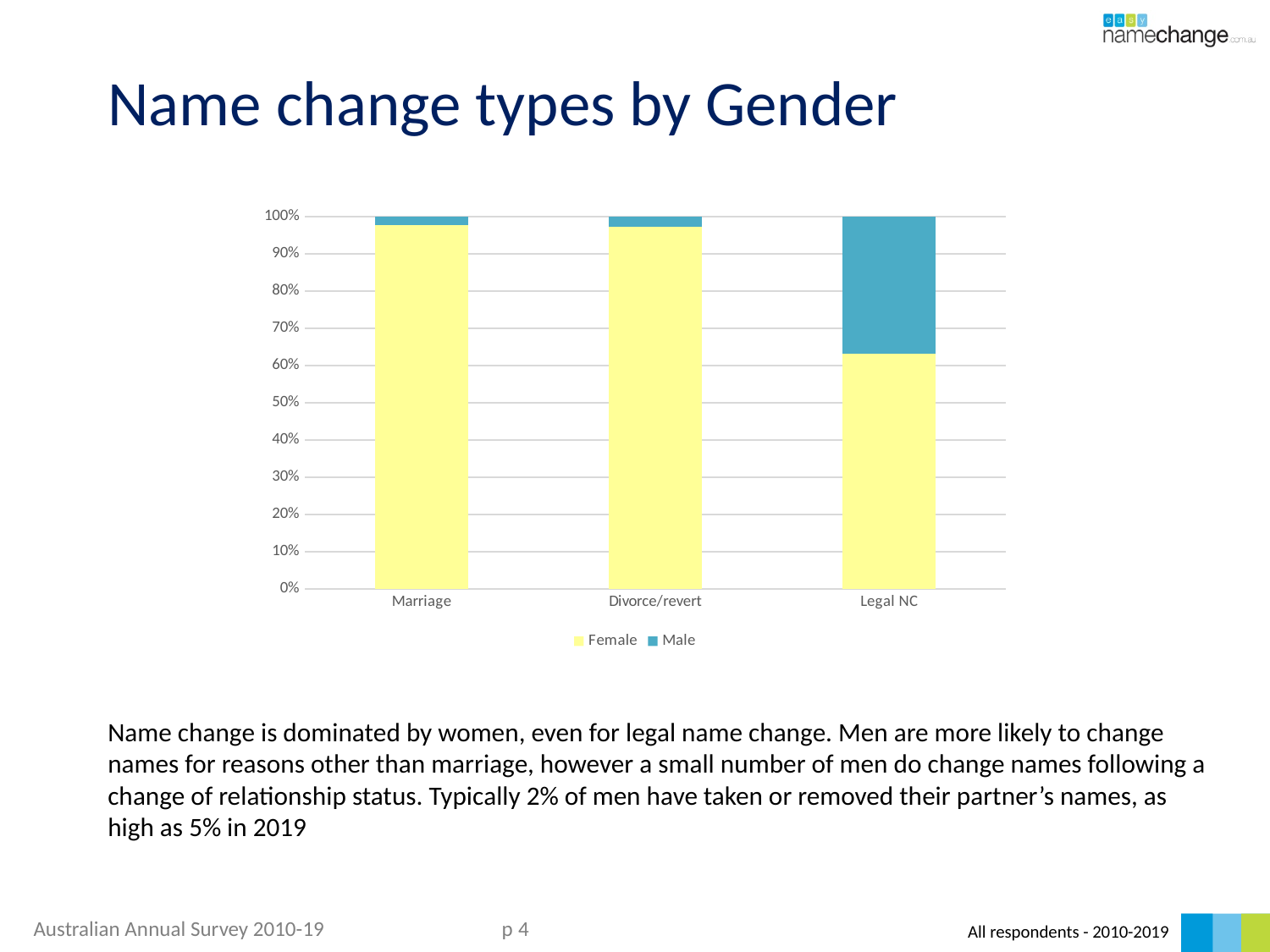

Name change types by Gender

### Chart

| Category | Female | Male |
|---|---|---|
| Marriage | 0.9766233766233766 | 0.023376623376623377 |
| Divorce/revert | 0.9736842105263158 | 0.02631578947368421 |
| Legal NC | 0.631578947368421 | 0.3684210526315789 |
Name change is dominated by women, even for legal name change. Men are more likely to change names for reasons other than marriage, however a small number of men do change names following a change of relationship status. Typically 2% of men have taken or removed their partner’s names, as high as 5% in 2019
All respondents - 2010-2019